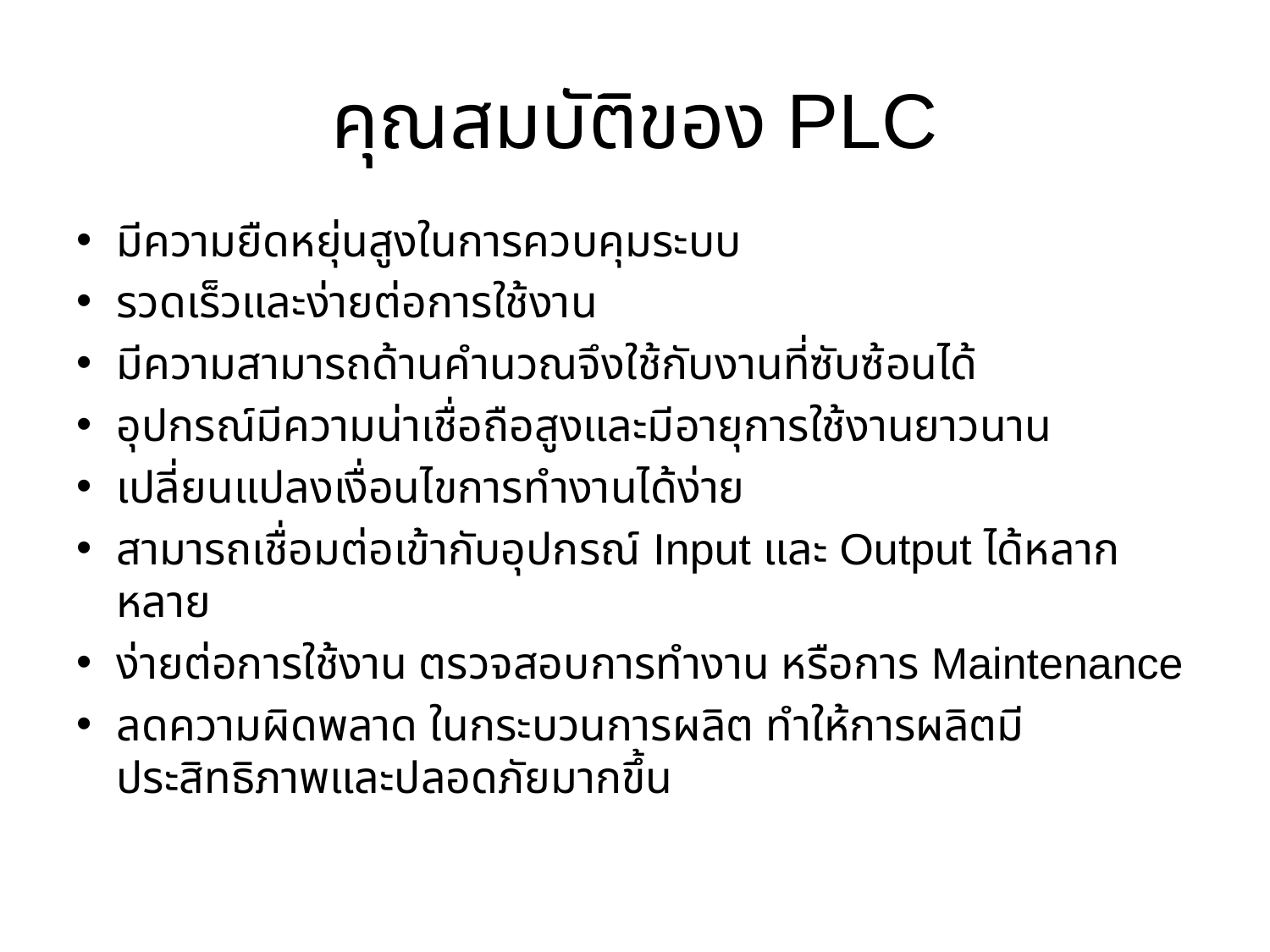

# คุณสมบัติของ PLC
มีความยืดหยุ่นสูงในการควบคุมระบบ
รวดเร็วและง่ายต่อการใช้งาน
มีความสามารถด้านคำนวณจึงใช้กับงานที่ซับซ้อนได้
อุปกรณ์มีความน่าเชื่อถือสูงและมีอายุการใช้งานยาวนาน
เปลี่ยนแปลงเงื่อนไขการทำงานได้ง่าย
สามารถเชื่อมต่อเข้ากับอุปกรณ์ Input และ Output ได้หลากหลาย
ง่ายต่อการใช้งาน ตรวจสอบการทำงาน หรือการ Maintenance
ลดความผิดพลาด ในกระบวนการผลิต ทำให้การผลิตมีประสิทธิภาพและปลอดภัยมากขึ้น